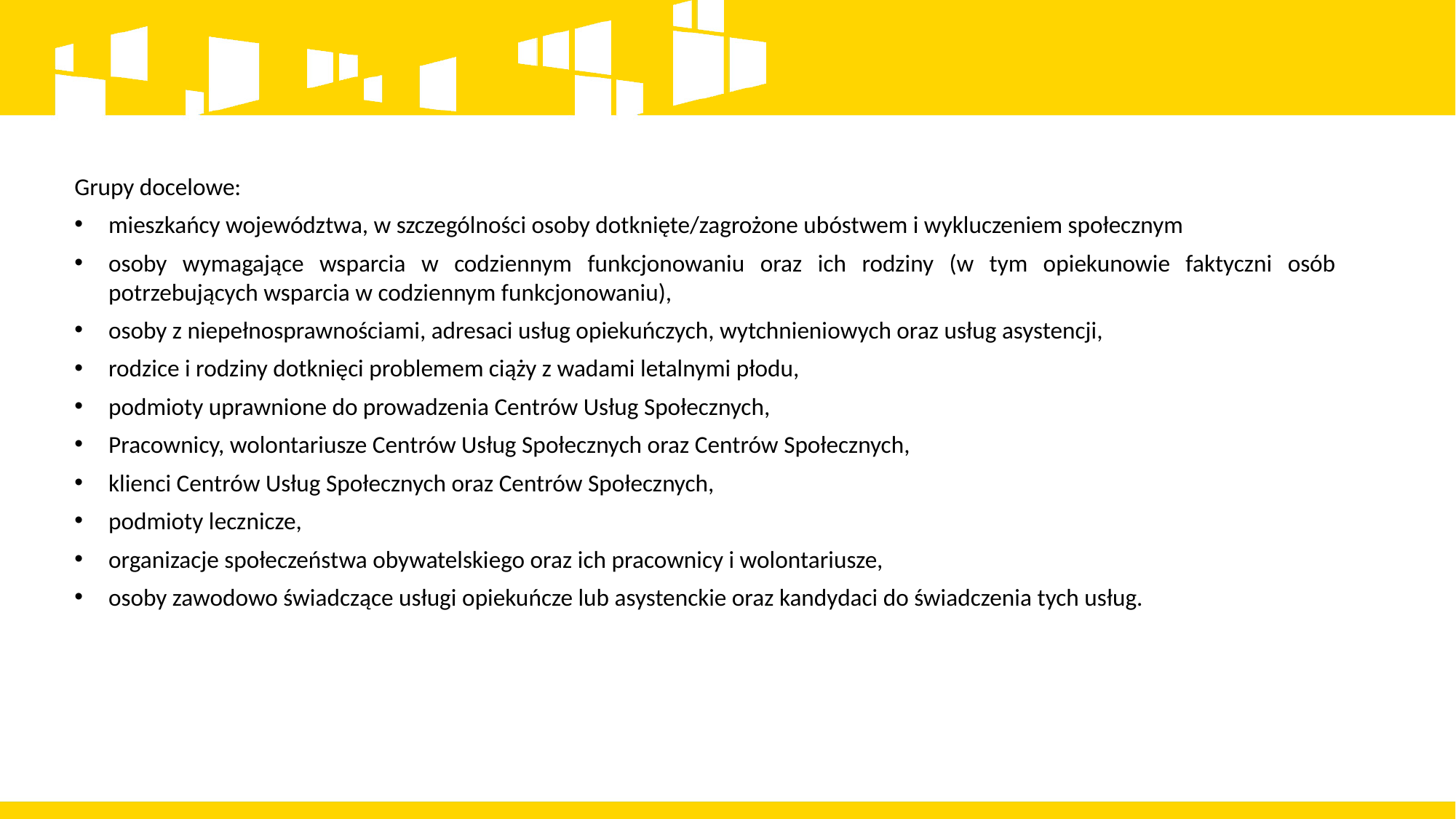

Grupy docelowe:
mieszkańcy województwa, w szczególności osoby dotknięte/zagrożone ubóstwem i wykluczeniem społecznym
osoby wymagające wsparcia w codziennym funkcjonowaniu oraz ich rodziny (w tym opiekunowie faktyczni osób potrzebujących wsparcia w codziennym funkcjonowaniu),
osoby z niepełnosprawnościami, adresaci usług opiekuńczych, wytchnieniowych oraz usług asystencji,
rodzice i rodziny dotknięci problemem ciąży z wadami letalnymi płodu,
podmioty uprawnione do prowadzenia Centrów Usług Społecznych,
Pracownicy, wolontariusze Centrów Usług Społecznych oraz Centrów Społecznych,
klienci Centrów Usług Społecznych oraz Centrów Społecznych,
podmioty lecznicze,
organizacje społeczeństwa obywatelskiego oraz ich pracownicy i wolontariusze,
osoby zawodowo świadczące usługi opiekuńcze lub asystenckie oraz kandydaci do świadczenia tych usług.